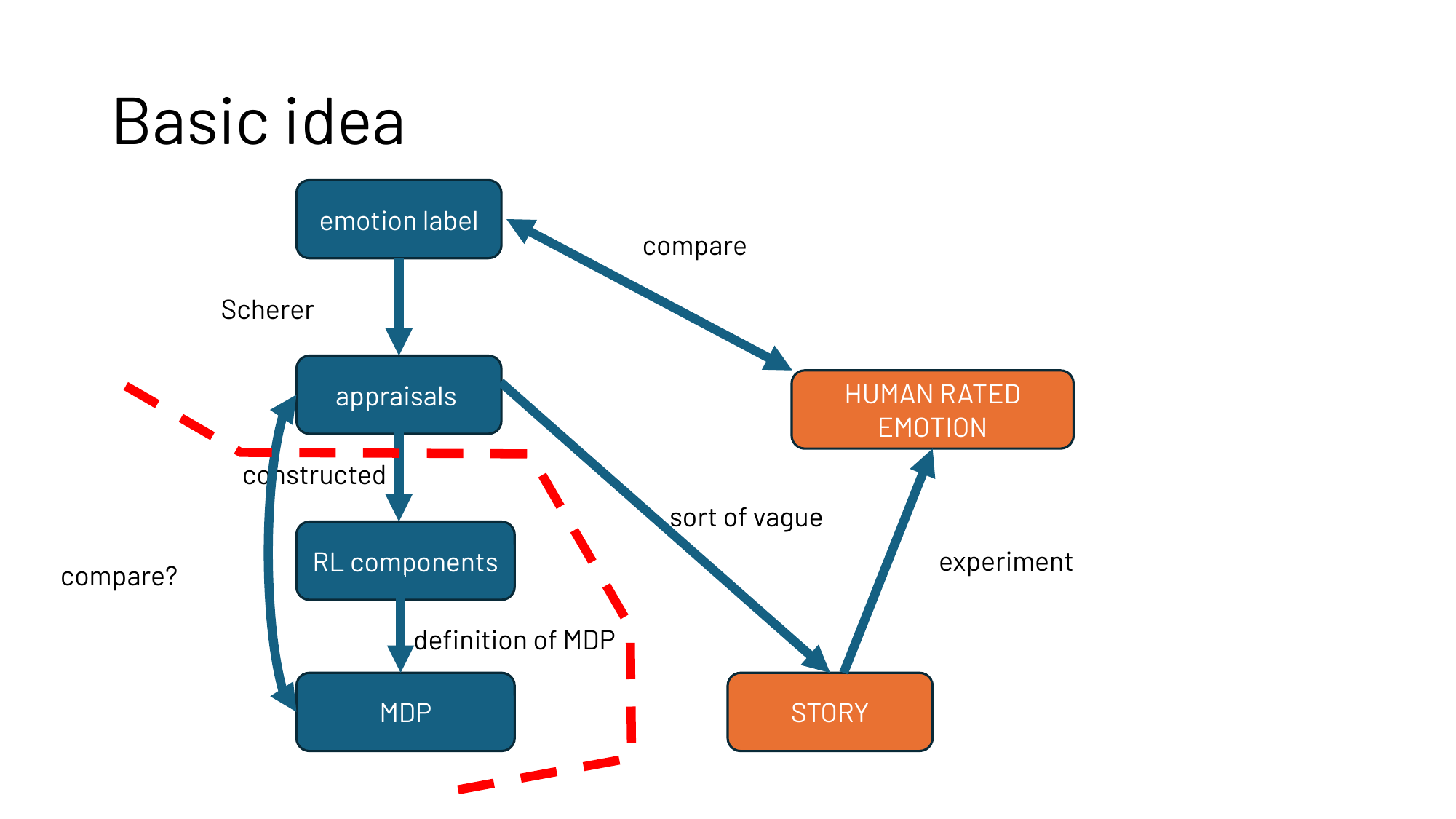

# Basic idea
emotion label
compare
Scherer
appraisals
HUMAN RATED EMOTION

constructed
sort of vague
RL components
experiment
compare?
definition of MDP
MDP
STORY